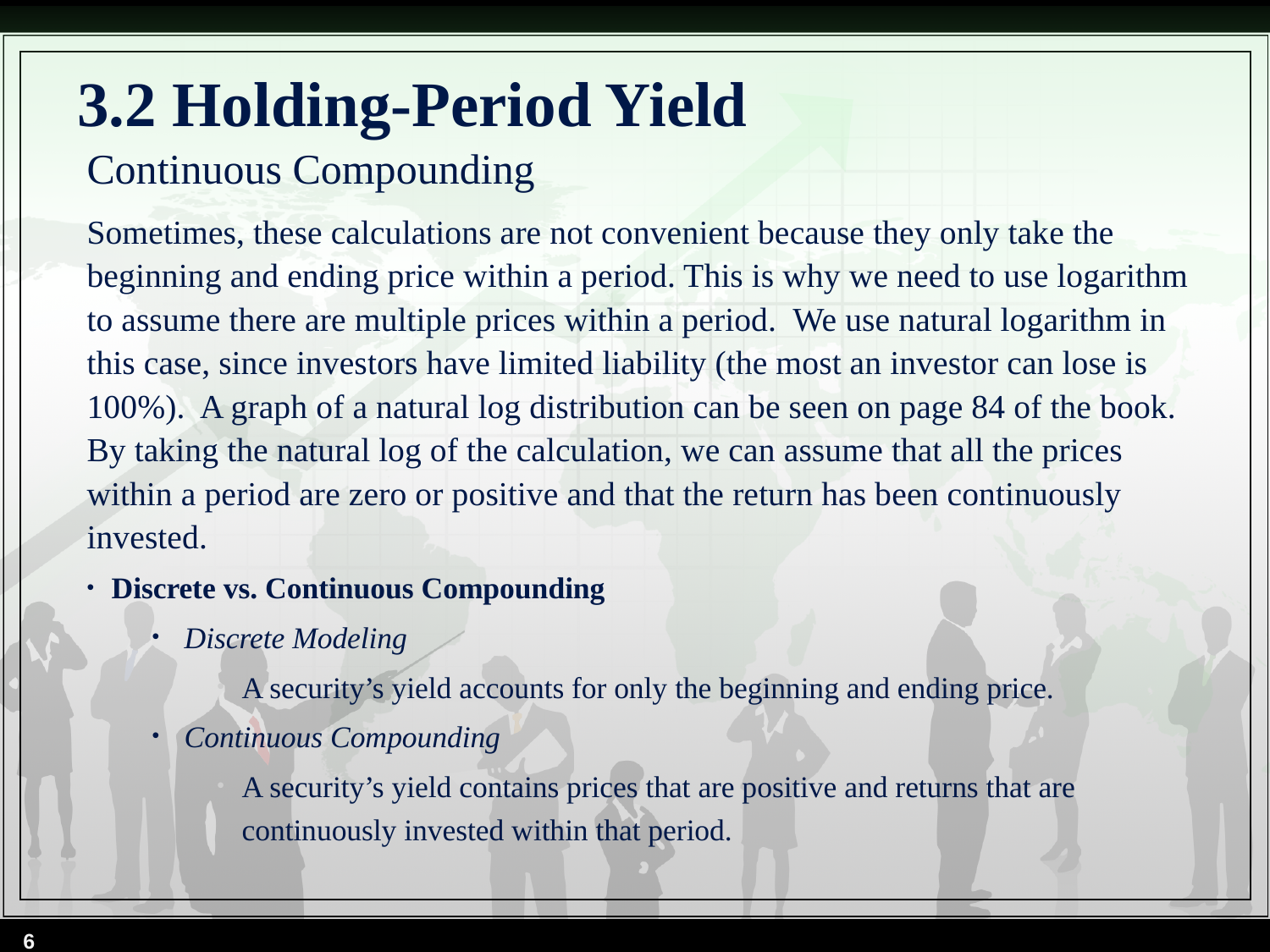

# 3.2 Holding-Period Yield
Continuous Compounding
Sometimes, these calculations are not convenient because they only take the beginning and ending price within a period. This is why we need to use logarithm to assume there are multiple prices within a period.  We use natural logarithm in this case, since investors have limited liability (the most an investor can lose is 100%).  A graph of a natural log distribution can be seen on page 84 of the book.  By taking the natural log of the calculation, we can assume that all the prices within a period are zero or positive and that the return has been continuously invested.
Discrete vs. Continuous Compounding
Discrete Modeling
A security’s yield accounts for only the beginning and ending price.
Continuous Compounding
A security’s yield contains prices that are positive and returns that are continuously invested within that period.
6